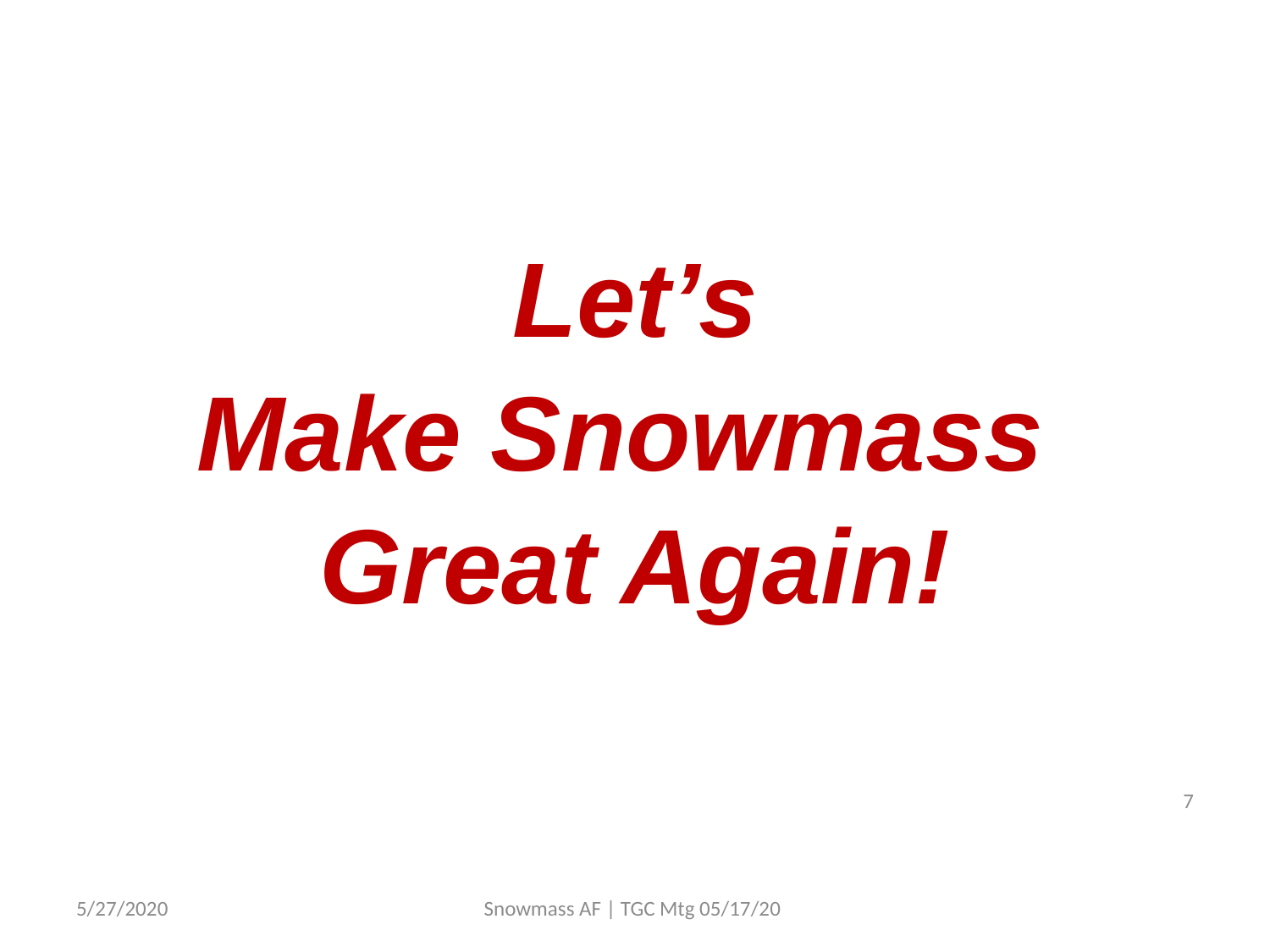

Let’s
Make Snowmass
Great Again!
7
5/27/2020
Snowmass AF | TGC Mtg 05/17/20